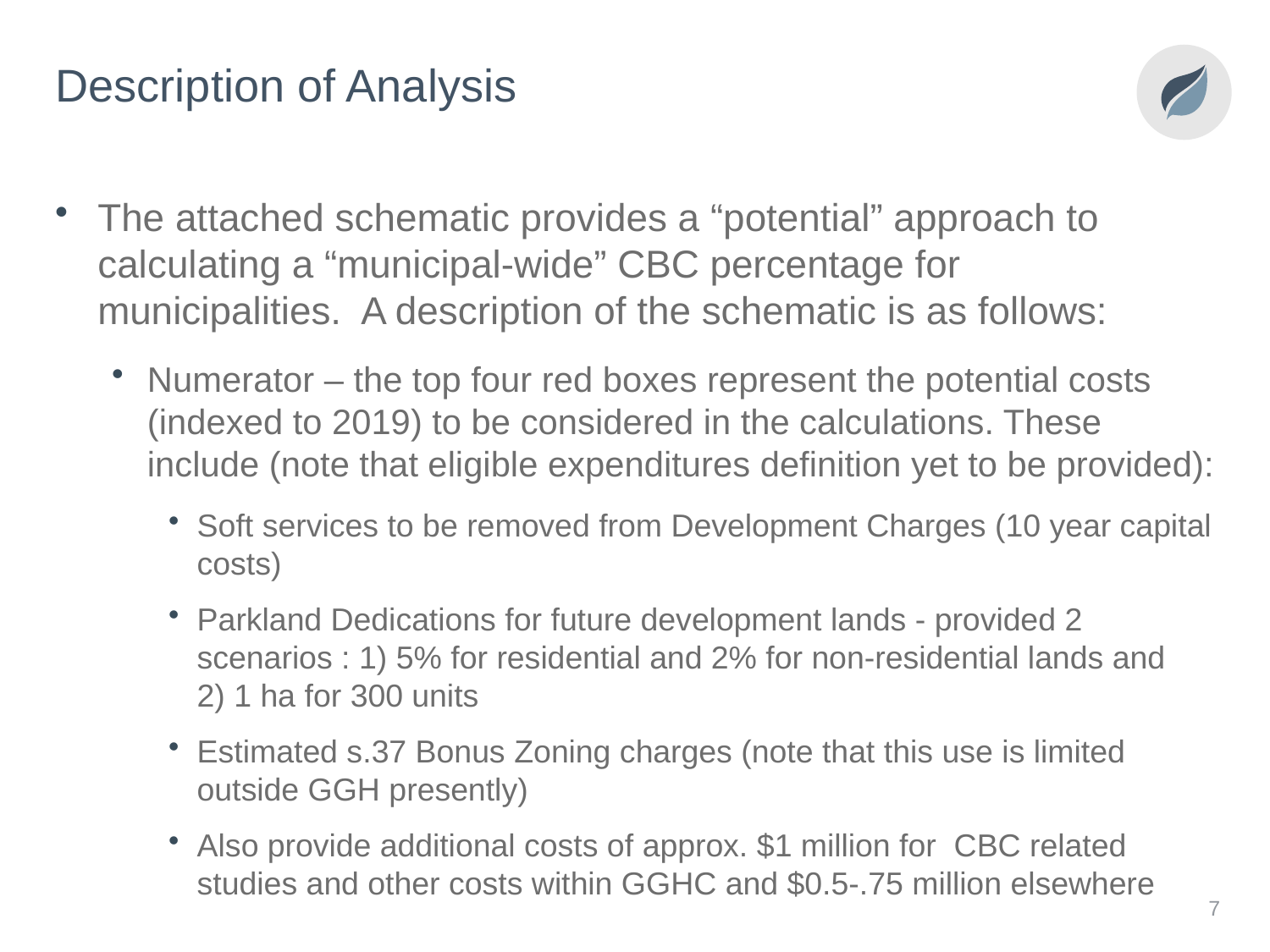

# Description of Analysis

The attached schematic provides a “potential” approach to calculating a “municipal-wide” CBC percentage for municipalities.  A description of the schematic is as follows:
Numerator – the top four red boxes represent the potential costs (indexed to 2019) to be considered in the calculations. These include (note that eligible expenditures definition yet to be provided):
Soft services to be removed from Development Charges (10 year capital costs)
Parkland Dedications for future development lands - provided 2 scenarios : 1) 5% for residential and 2% for non-residential lands and   2) 1 ha for 300 units
Estimated s.37 Bonus Zoning charges (note that this use is limited outside GGH presently)
Also provide additional costs of approx. $1 million for  CBC related studies and other costs within GGHC and $0.5-.75 million elsewhere

7